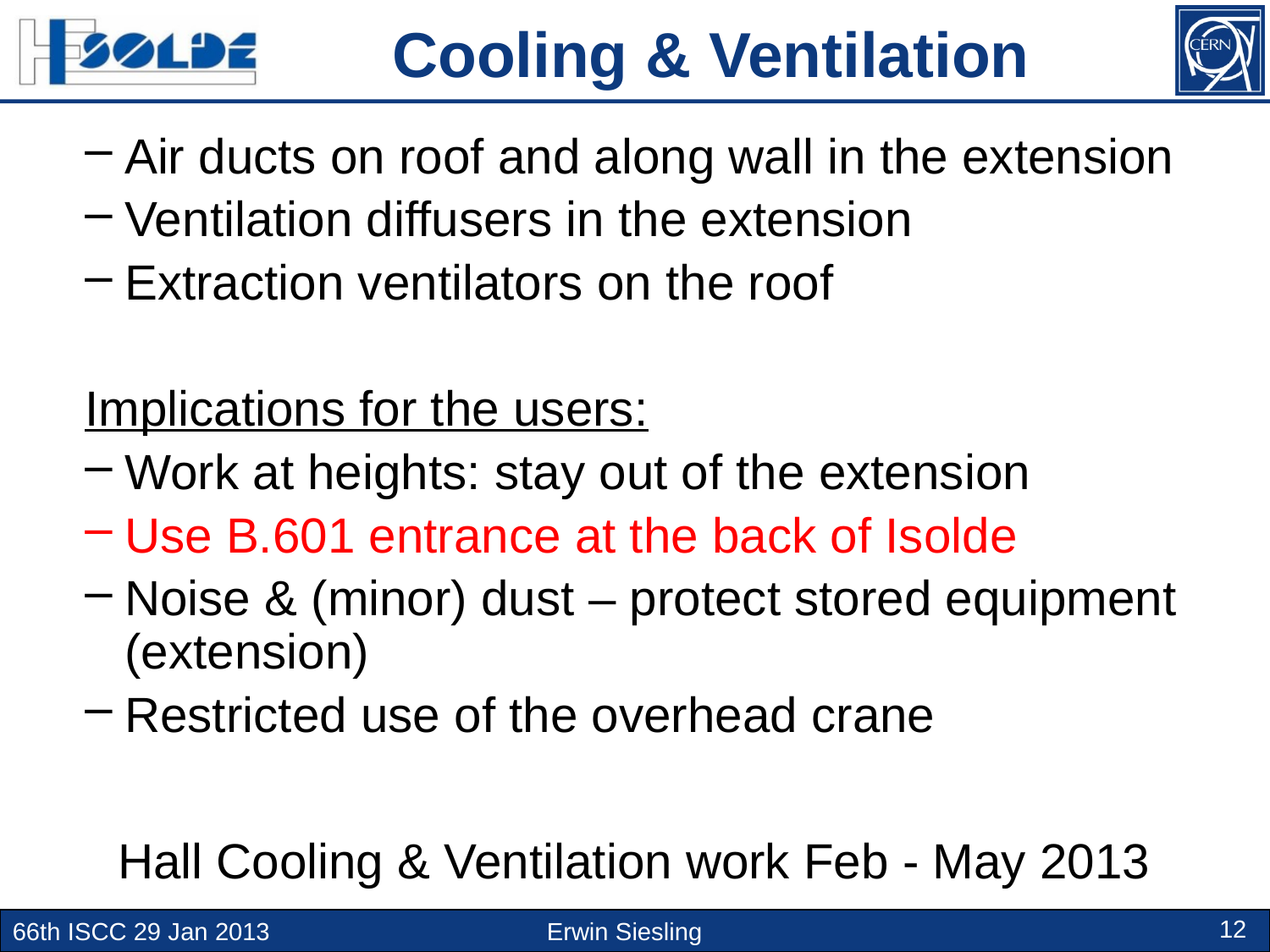

Cooling & Ventilation
Air ducts on roof and along wall in the extension
Ventilation diffusers in the extension
Extraction ventilators on the roof

Implications for the users:
Work at heights: stay out of the extension
Use B.601 entrance at the back of Isolde
Noise & (minor) dust – protect stored equipment (extension)
Restricted use of the overhead crane
Hall Cooling & Ventilation work Feb - May 2013
12